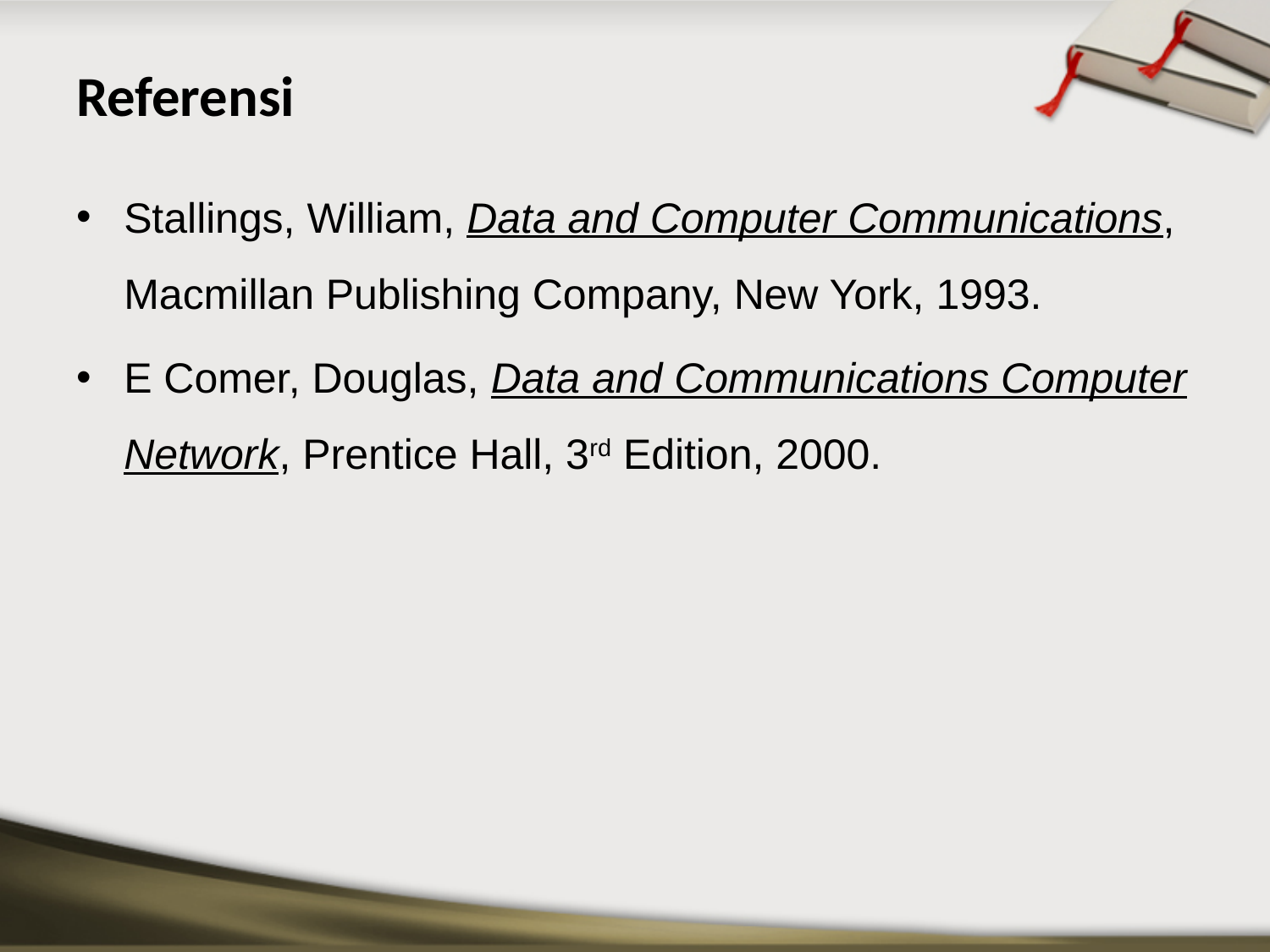

# Referensi
Stallings, William, Data and Computer Communications, Macmillan Publishing Company, New York, 1993.
E Comer, Douglas, Data and Communications Computer Network, Prentice Hall, 3rd Edition, 2000.